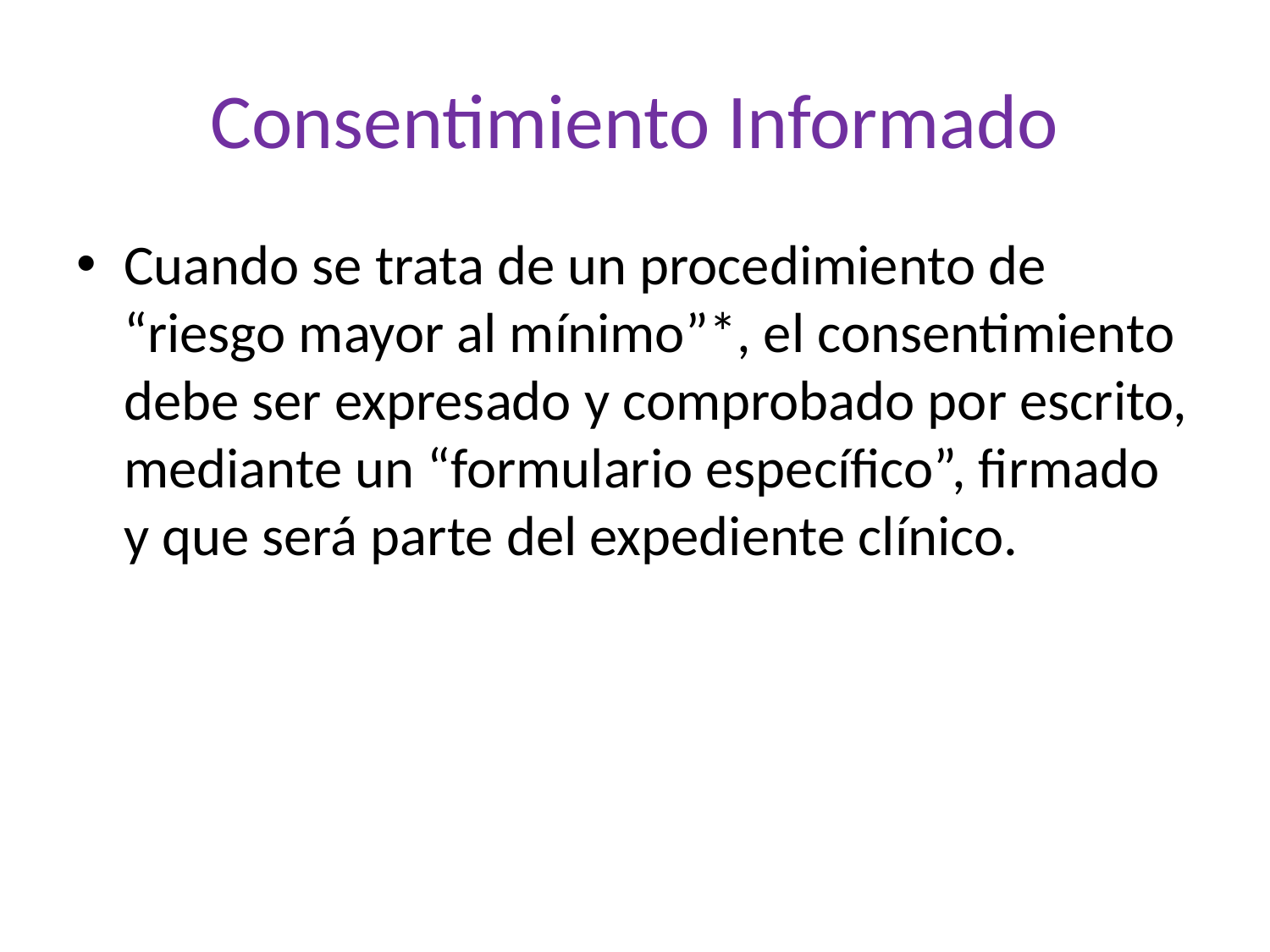

# Consentimiento Informado
Cuando se trata de un procedimiento de “riesgo mayor al mínimo”*, el consentimiento debe ser expresado y comprobado por escrito, mediante un “formulario específico”, firmado y que será parte del expediente clínico.